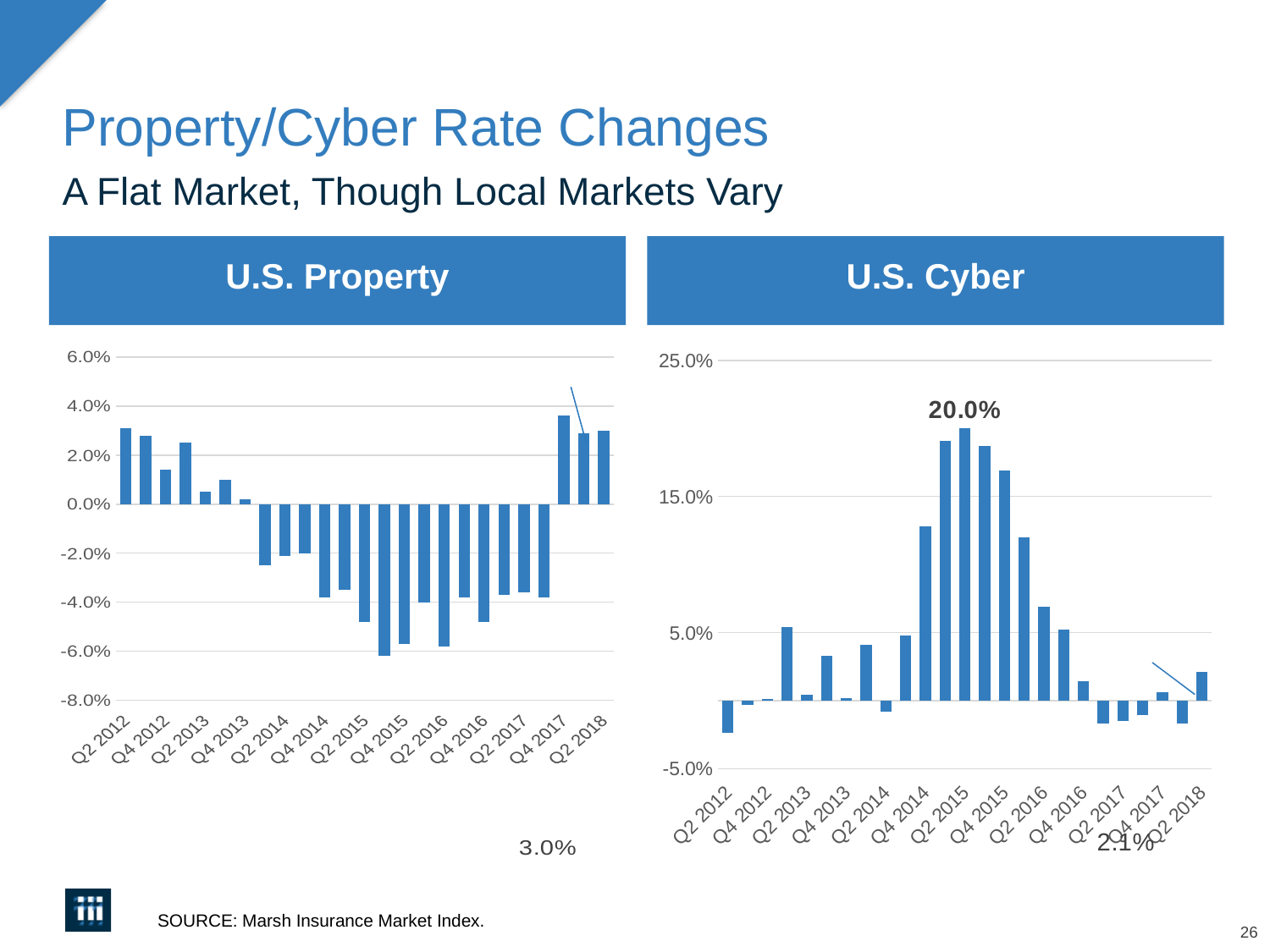

# Property/Cyber Rate Changes
A Flat Market, Though Local Markets Vary
U.S. Property
U.S. Cyber

### Chart

| Category | Series 1 |
|---|---|
| Q2 2012 | 0.031 |
| Q3 2012 | 0.028 |
| Q4 2012 | 0.014 |
| Q1 2013 | 0.025 |
| Q2 2013 | 0.005 |
| Q3 2013 | 0.01 |
| Q4 2013 | 0.002 |
| Q1 2014 | -0.025 |
| Q2 2014 | -0.021 |
| Q3 2014 | -0.02 |
| Q4 2014 | -0.038 |
| Q1 2015 | -0.035 |
| Q2 2015 | -0.048 |
| Q3 2015 | -0.062 |
| Q4 2015 | -0.057 |
| Q1 2016 | -0.04 |
| Q2 2016 | -0.058 |
| Q3 2016 | -0.038 |
| Q4 2016 | -0.048 |
| Q1 2017 | -0.037 |
| Q2 2017 | -0.036 |
| Q3 2017 | -0.038 |
| Q4 2017 | 0.036 |
| Q1 2018 | 0.029 |
| Q2 2018 | 0.03 |

### Chart

| Category | Series 1 |
|---|---|
| Q2 2012 | -0.024 |
| Q3 2012 | -0.003 |
| Q4 2012 | 0.001 |
| Q1 2013 | 0.054 |
| Q2 2013 | 0.004 |
| Q3 2013 | 0.033 |
| Q4 2013 | 0.002 |
| Q1 2014 | 0.041 |
| Q2 2014 | -0.008 |
| Q3 2014 | 0.048 |
| Q4 2014 | 0.128 |
| Q1 2015 | 0.191 |
| Q2 2015 | 0.2 |
| Q3 2015 | 0.187 |
| Q4 2015 | 0.169 |
| Q1 2016 | 0.12 |
| Q2 2016 | 0.069 |
| Q3 2016 | 0.052 |
| Q4 2016 | 0.014 |
| Q1 2017 | -0.017 |
| Q2 2017 | -0.015 |
| Q3 2017 | -0.011 |
| Q4 2017 | 0.006 |
| Q1 2018 | -0.017 |
| Q2 2018 | 0.021 |
SOURCE: Marsh Insurance Market Index.